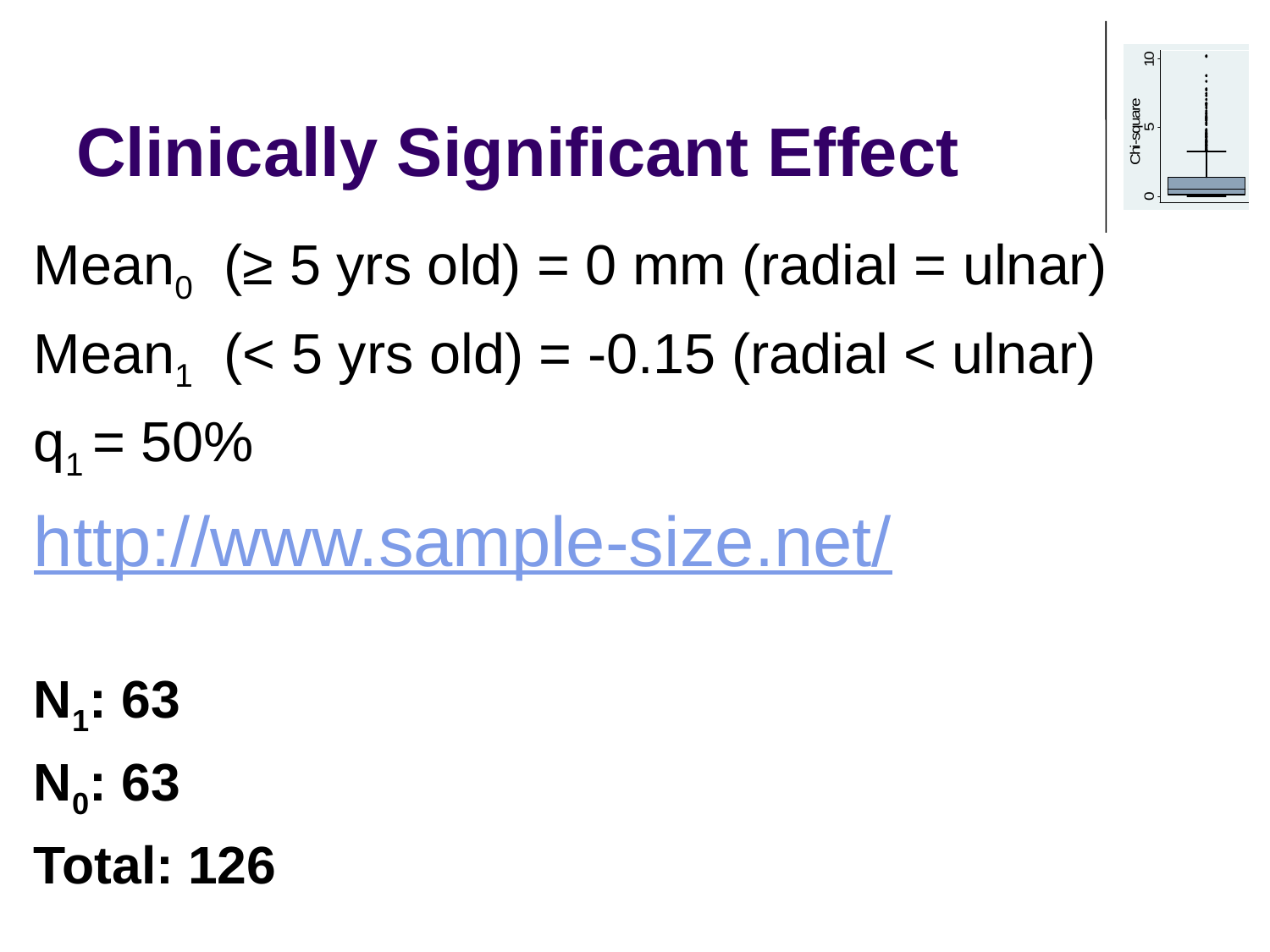

# Clinically Significant Effect
Mean0  (≥ 5 yrs old) = 0 mm (radial = ulnar)
Mean1  (< 5 yrs old) = -0.15 (radial < ulnar)
q1 = 50%
http://www.sample-size.net/

N1: 63
N0: 63
Total: 126